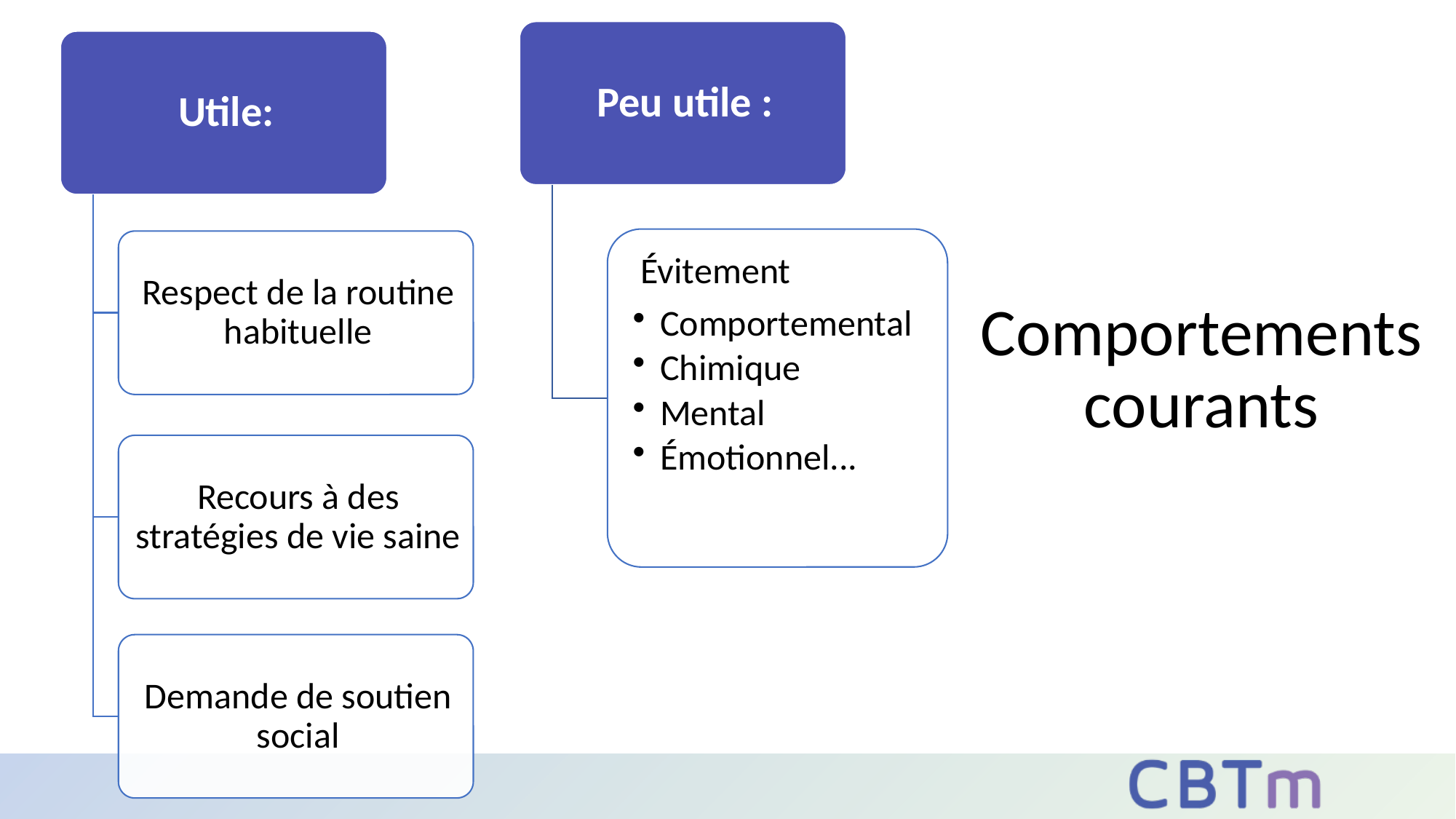

Utile:
Respect de la routine habituelle
Recours à des stratégies de vie saine
Demande de soutien social
Peu utile :
 Évitement
Comportemental
Chimique
Mental
Émotionnel...

# Comportements courants